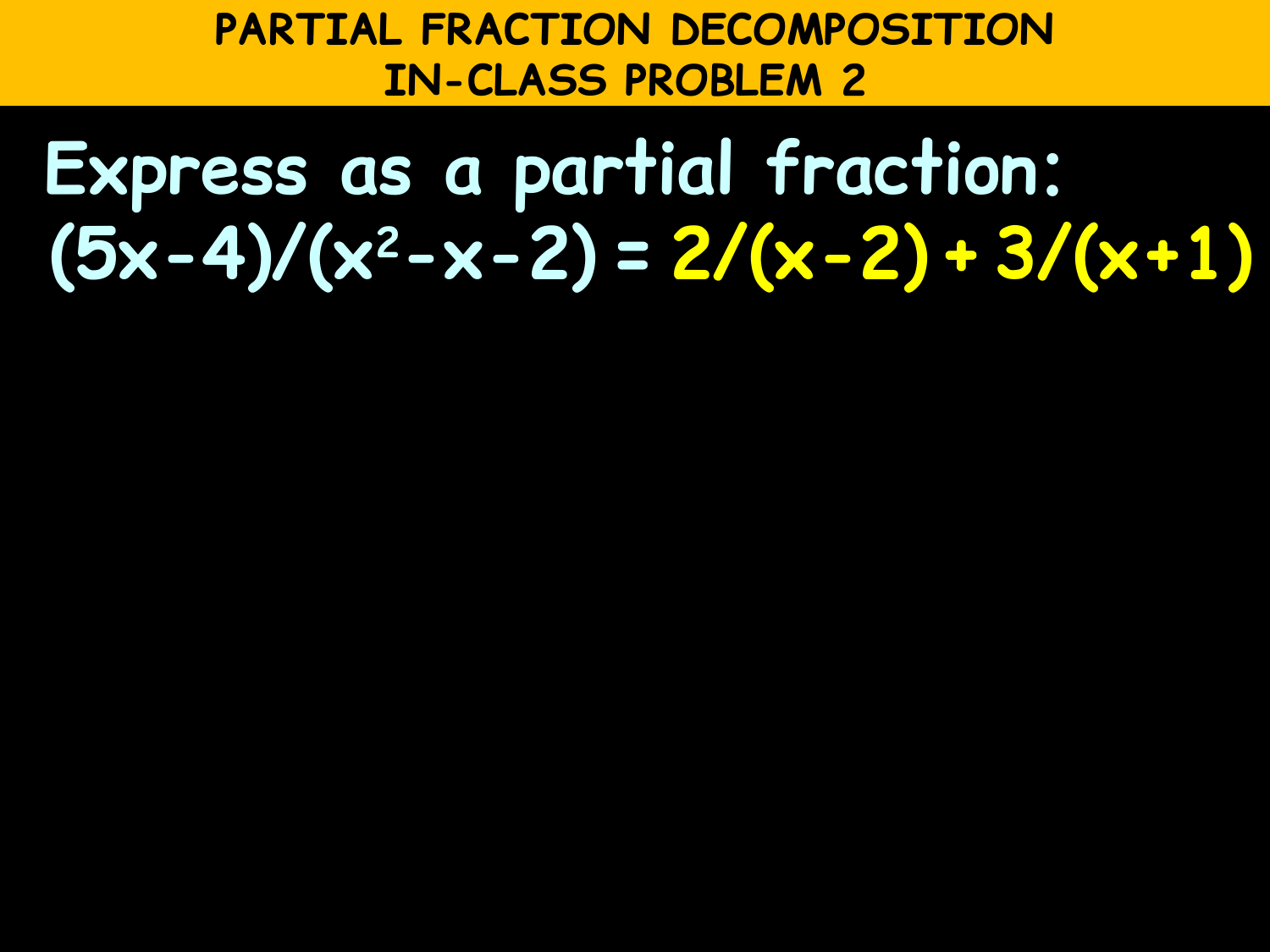

PARTIAL FRACTION DECOMPOSITION
IN-CLASS PROBLEM 2
Express as a partial fraction:
(5x-4)/(x2-x-2) = 2/(x-2) + 3/(x+1)